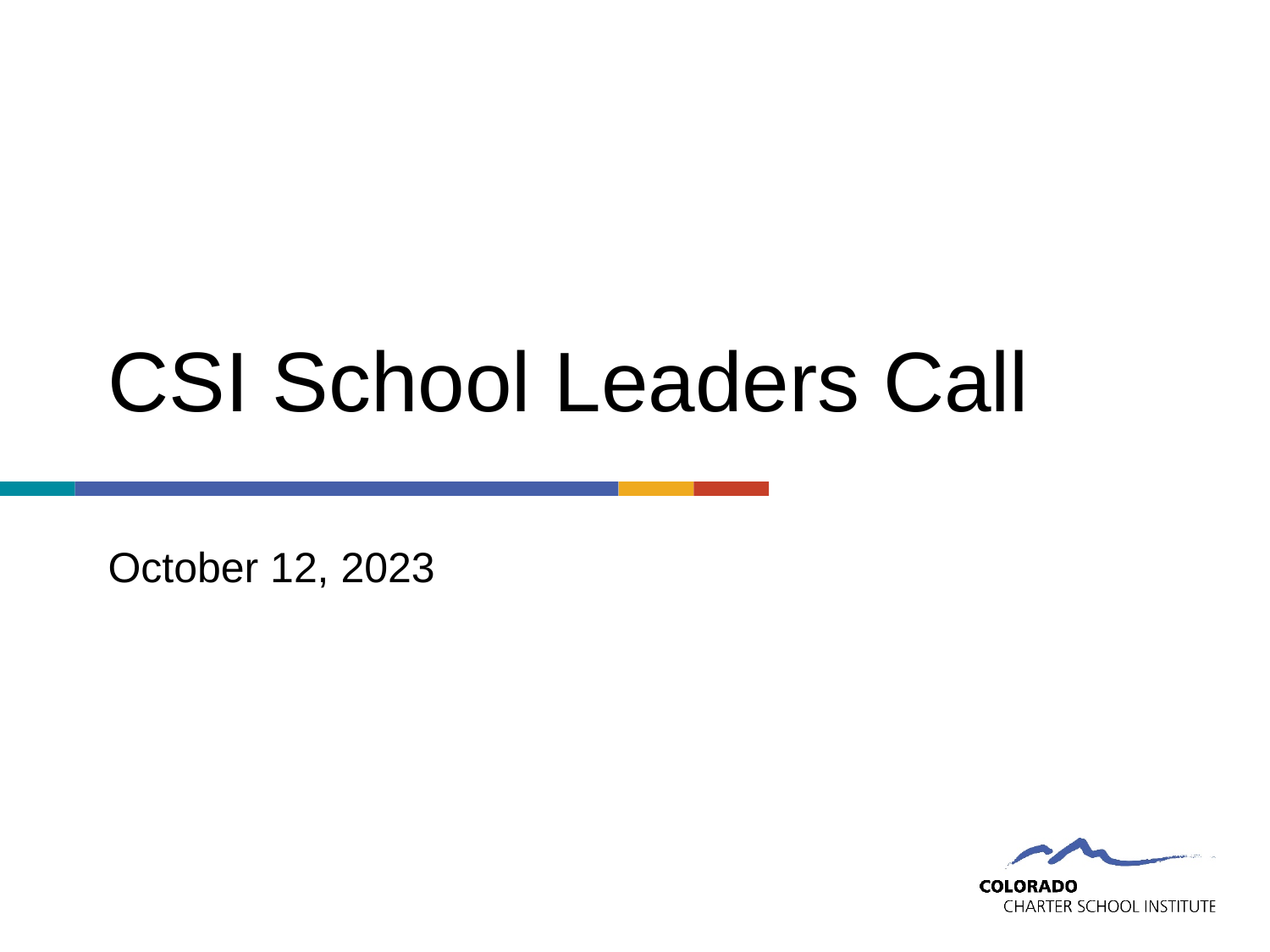

# CSI School Leaders Call
October 12, 2023